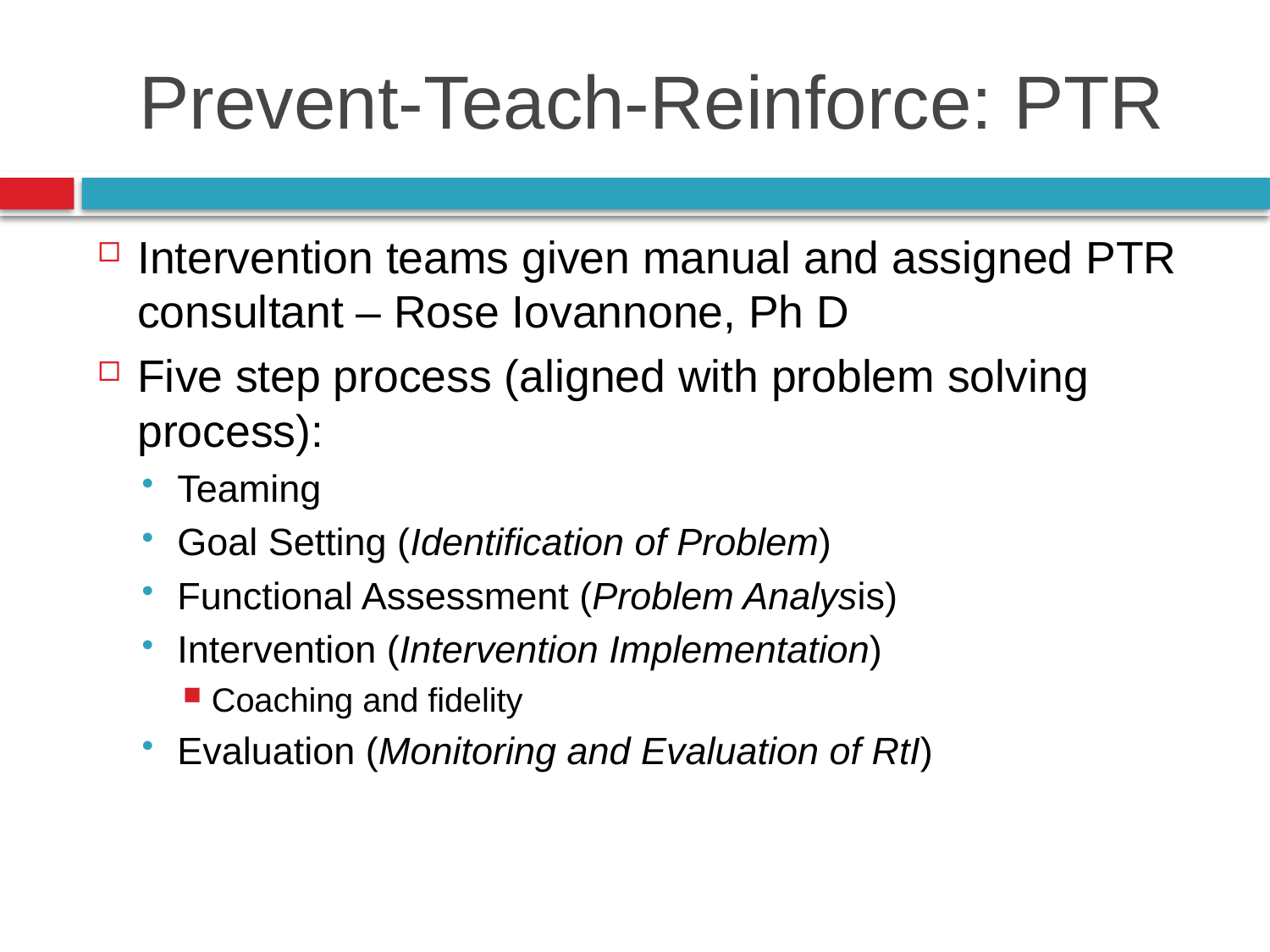

17
# Prevent-Teach-Reinforce: PTR
Intervention teams given manual and assigned PTR consultant – Rose Iovannone, Ph D
Five step process (aligned with problem solving process):
Teaming
Goal Setting (Identification of Problem)
Functional Assessment (Problem Analysis)
Intervention (Intervention Implementation)
Coaching and fidelity
Evaluation (Monitoring and Evaluation of RtI)